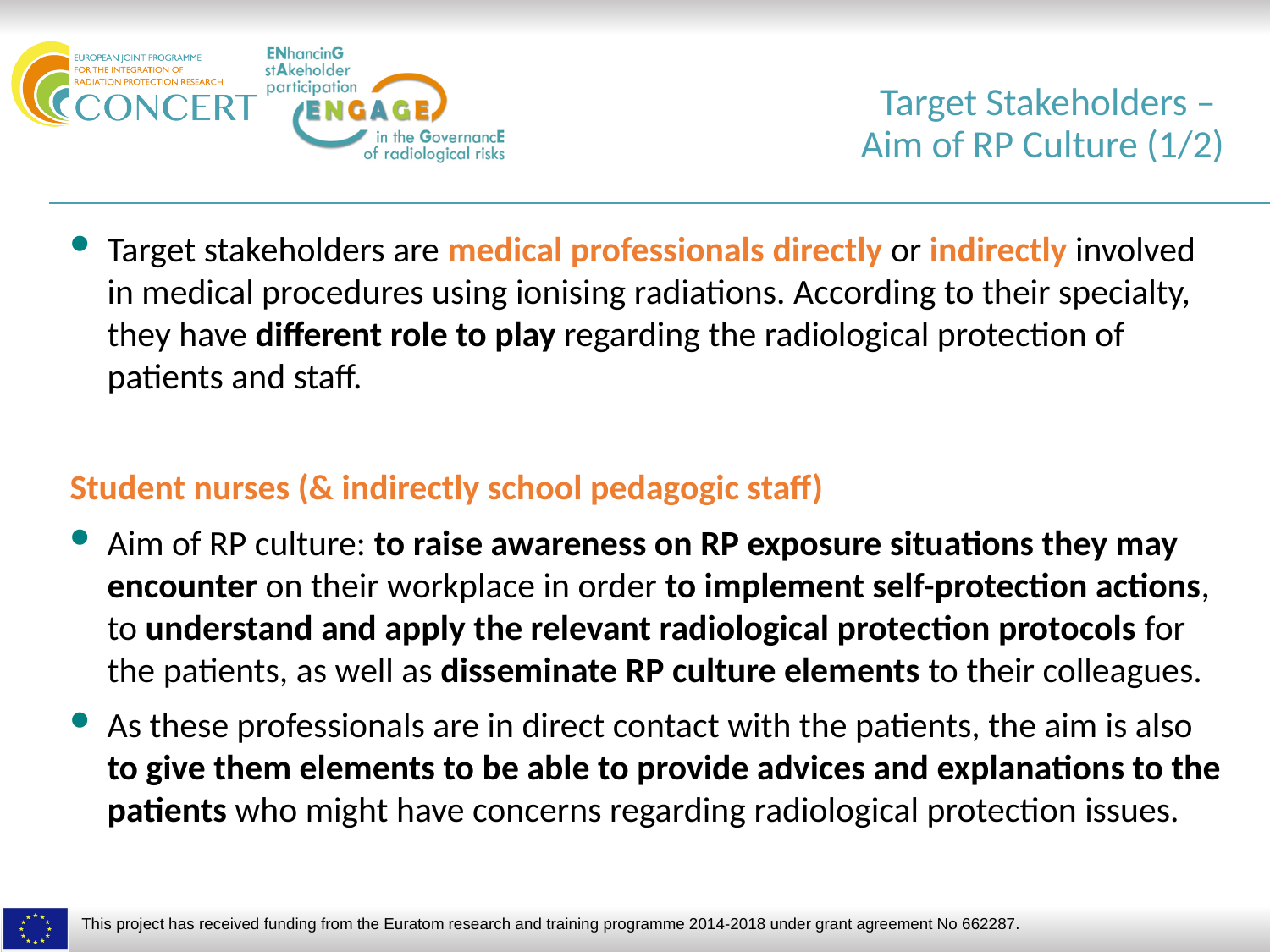

# Target Stakeholders – Aim of RP Culture (1/2)
Target stakeholders are medical professionals directly or indirectly involved in medical procedures using ionising radiations. According to their specialty, they have different role to play regarding the radiological protection of patients and staff.

Student nurses (& indirectly school pedagogic staff)
Aim of RP culture: to raise awareness on RP exposure situations they may encounter on their workplace in order to implement self-protection actions, to understand and apply the relevant radiological protection protocols for the patients, as well as disseminate RP culture elements to their colleagues.
As these professionals are in direct contact with the patients, the aim is also to give them elements to be able to provide advices and explanations to the patients who might have concerns regarding radiological protection issues.